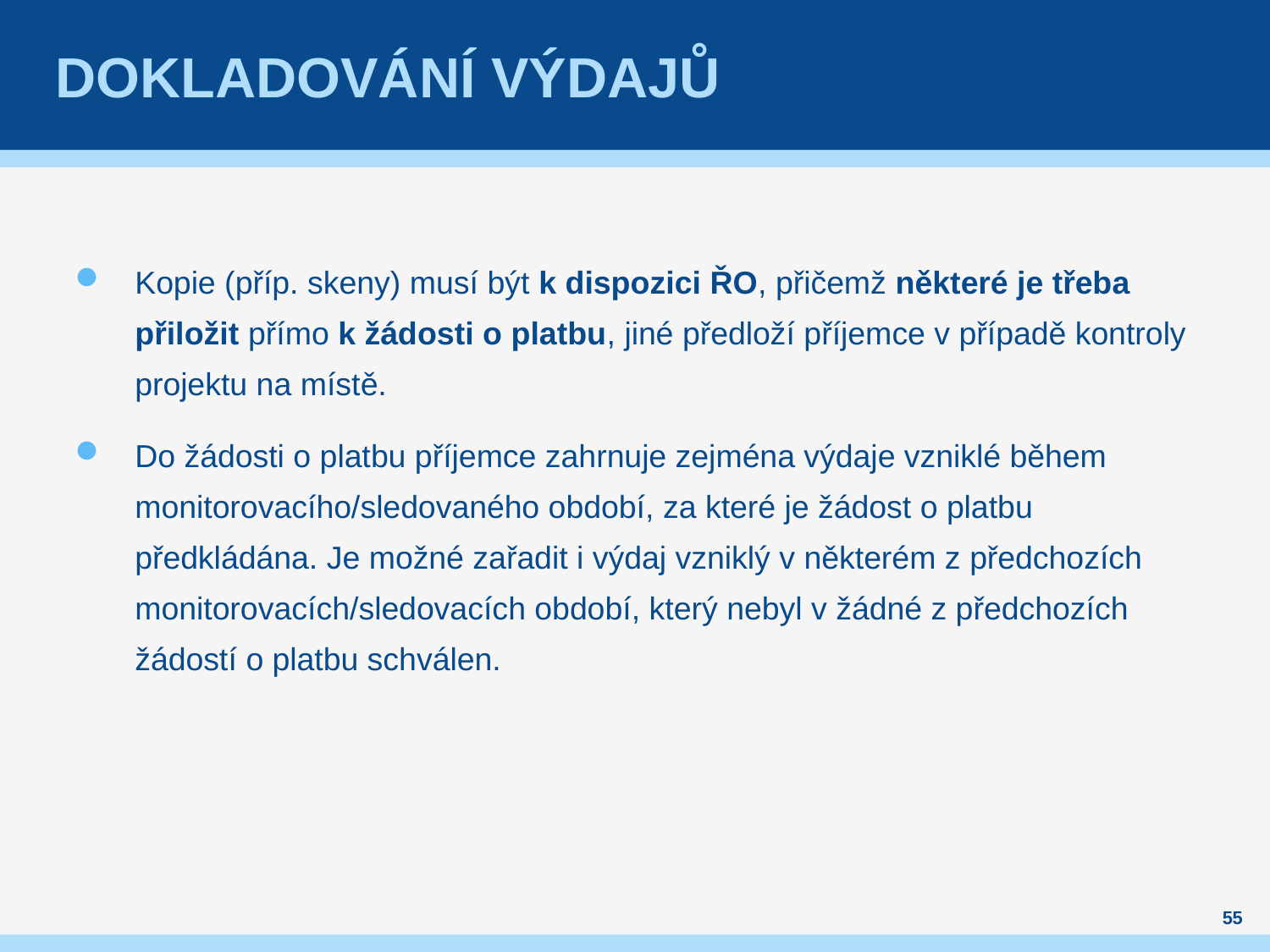

# Dokladování výdajů
Kopie (příp. skeny) musí být k dispozici ŘO, přičemž některé je třeba přiložit přímo k žádosti o platbu, jiné předloží příjemce v případě kontroly projektu na místě.
Do žádosti o platbu příjemce zahrnuje zejména výdaje vzniklé během monitorovacího/sledovaného období, za které je žádost o platbu předkládána. Je možné zařadit i výdaj vzniklý v některém z předchozích monitorovacích/sledovacích období, který nebyl v žádné z předchozích žádostí o platbu schválen.
55